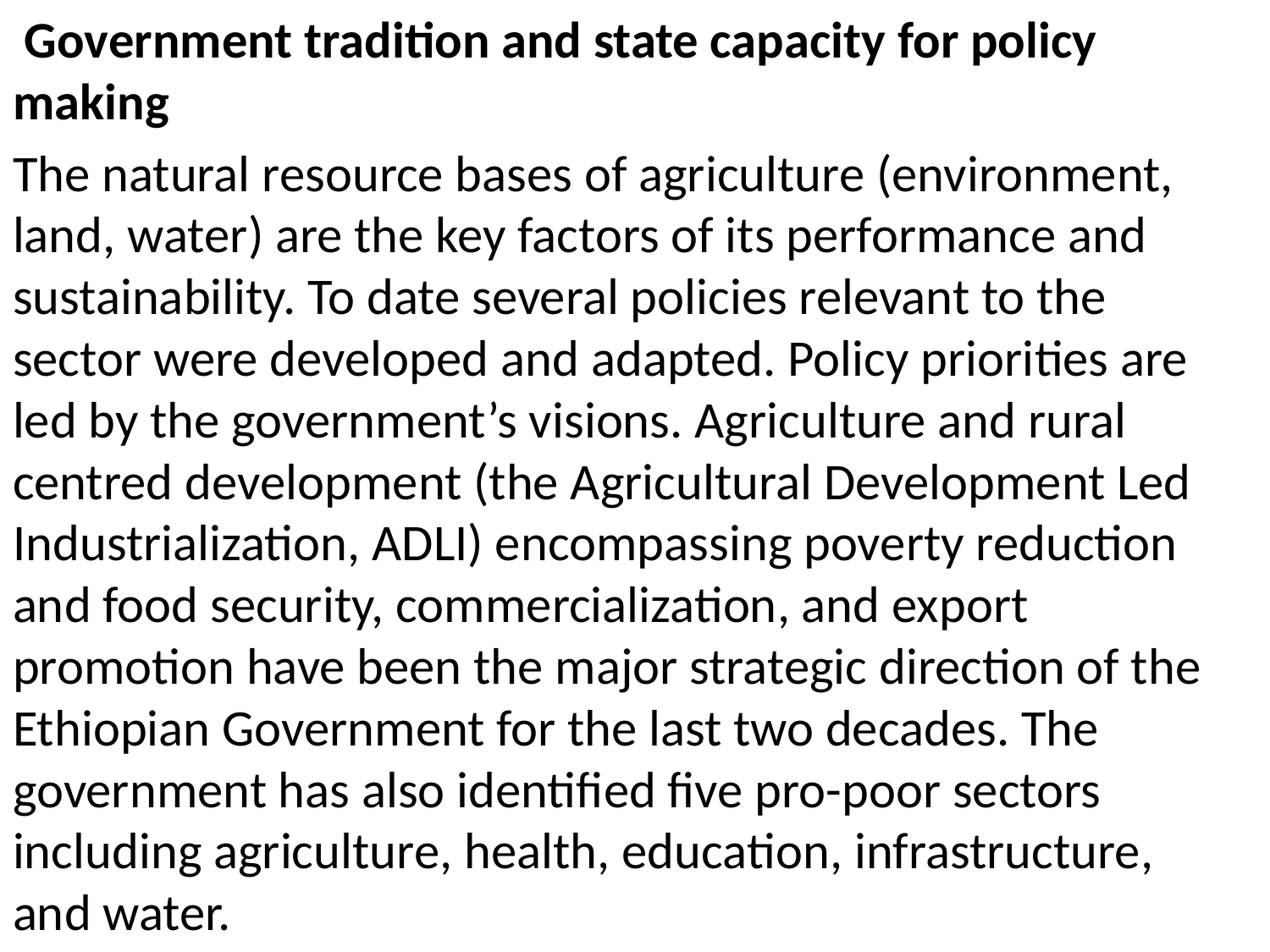

Government tradition and state capacity for policy  making
The natural resource bases of agriculture (environment, land, water) are the key factors of its performance and sustainability. To date several policies relevant to the sector were developed and adapted. Policy priorities are led by the government’s visions. Agriculture and rural centred development (the Agricultural Development Led Industrialization, ADLI) encompassing poverty reduction and food security, commercialization, and export promotion have been the major strategic direction of the Ethiopian Government for the last two decades. The government has also identified five pro-poor sectors including agriculture, health, education, infrastructure, and water.

#